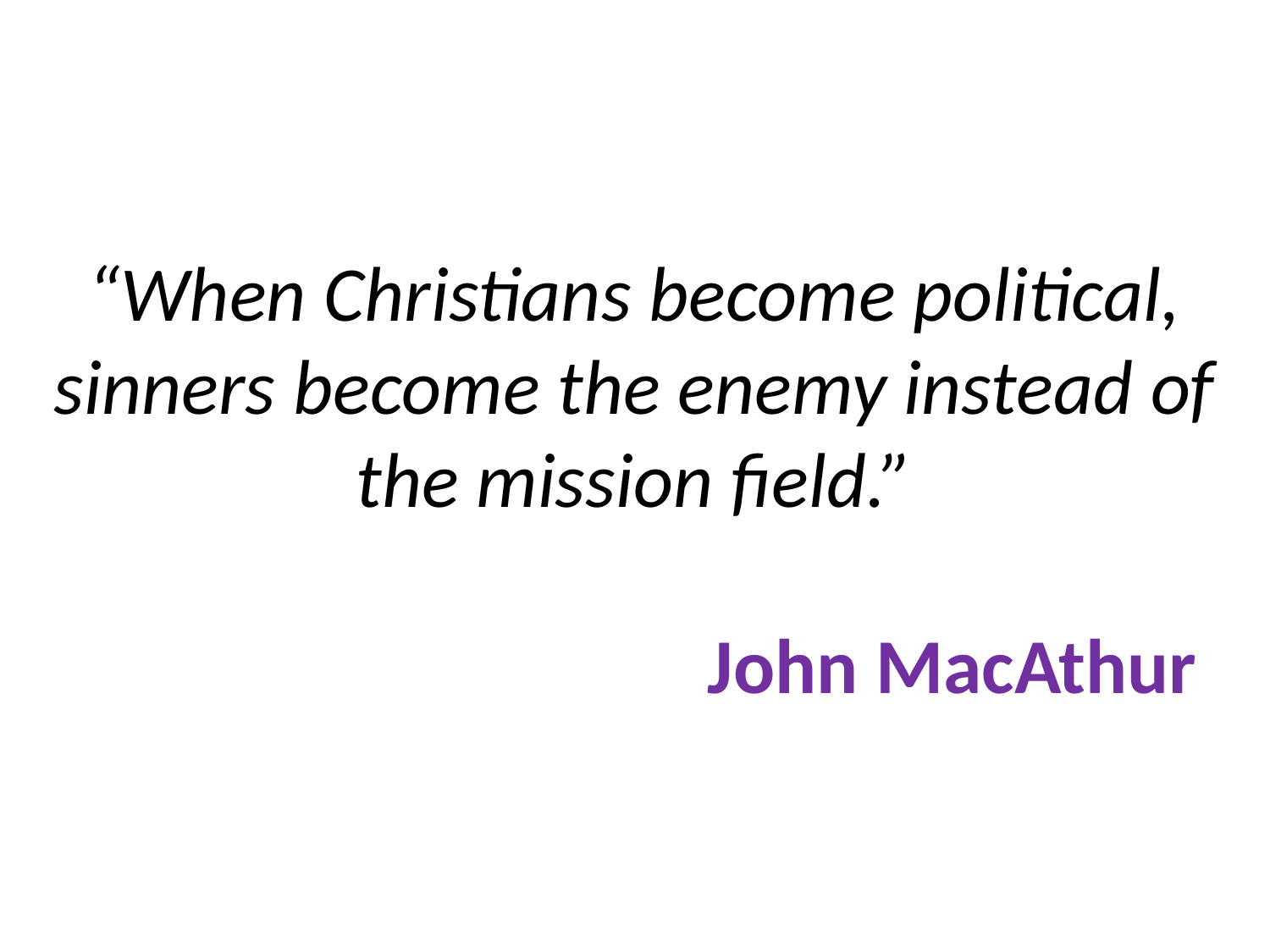

# “When Christians become political, sinners become the enemy instead of the mission field.” John MacAthur